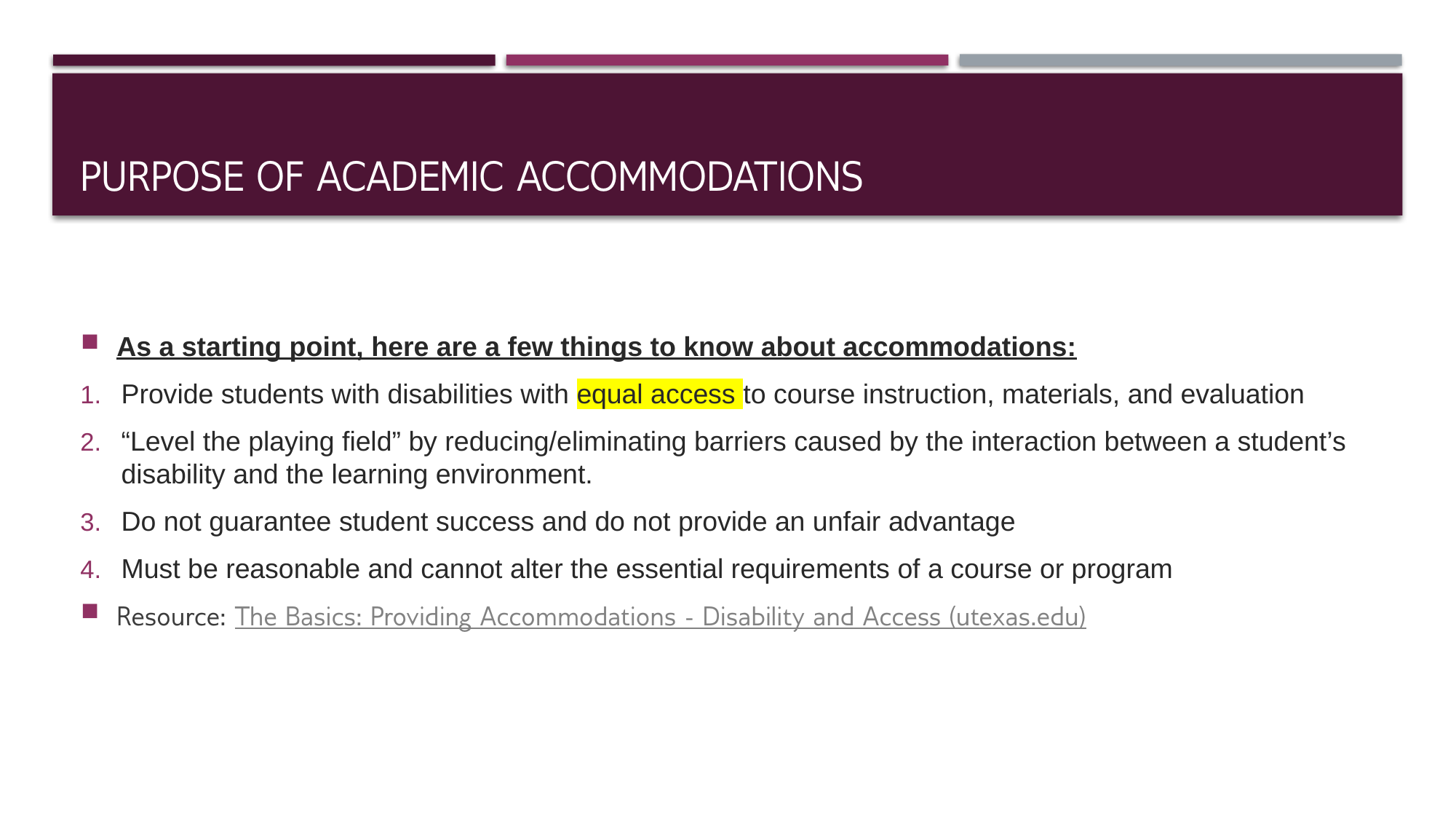

# Purpose of Academic Accommodations
As a starting point, here are a few things to know about accommodations:
Provide students with disabilities with equal access to course instruction, materials, and evaluation
“Level the playing field” by reducing/eliminating barriers caused by the interaction between a student’s disability and the learning environment.
Do not guarantee student success and do not provide an unfair advantage
Must be reasonable and cannot alter the essential requirements of a course or program
Resource: The Basics: Providing Accommodations - Disability and Access (utexas.edu)